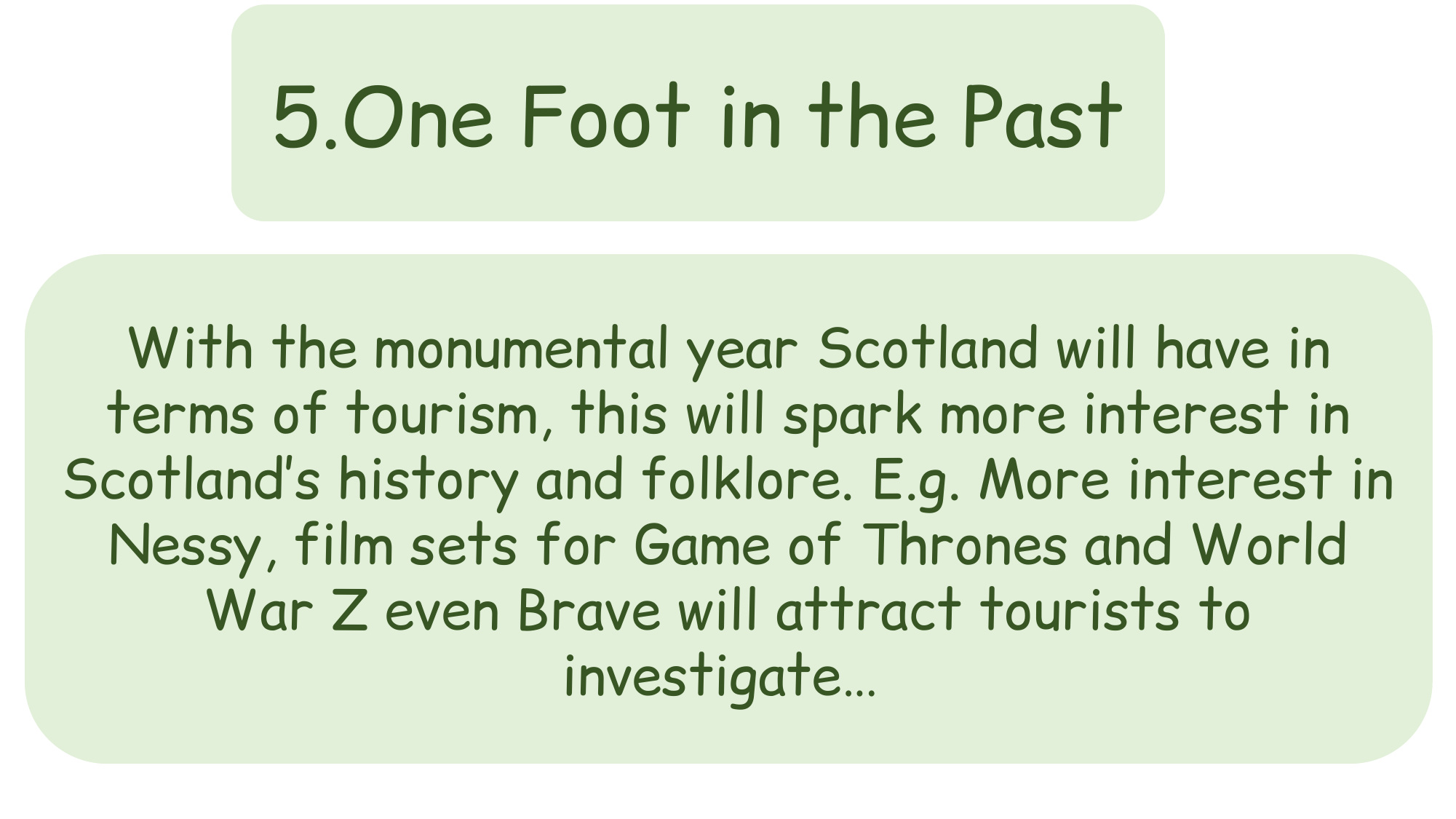

5.One Foot in the Past
With the monumental year Scotland will have in terms of tourism, this will spark more interest in Scotland’s history and folklore. E.g. More interest in Nessy, film sets for Game of Thrones and World War Z even Brave will attract tourists to investigate…